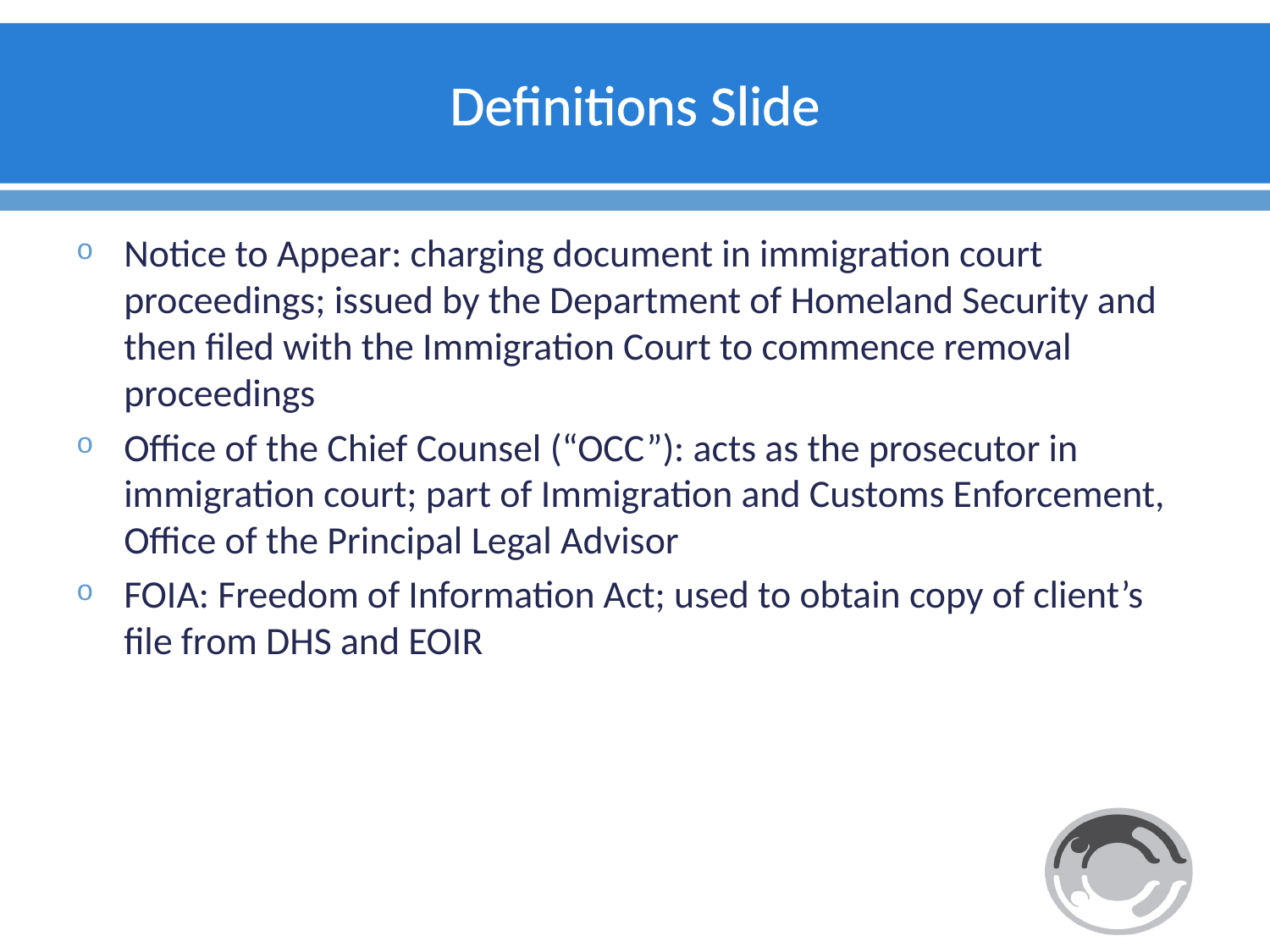

# Definitions Slide
Notice to Appear: charging document in immigration court proceedings; issued by the Department of Homeland Security and then filed with the Immigration Court to commence removal proceedings
Office of the Chief Counsel (“OCC”): acts as the prosecutor in immigration court; part of Immigration and Customs Enforcement, Office of the Principal Legal Advisor
FOIA: Freedom of Information Act; used to obtain copy of client’s file from DHS and EOIR